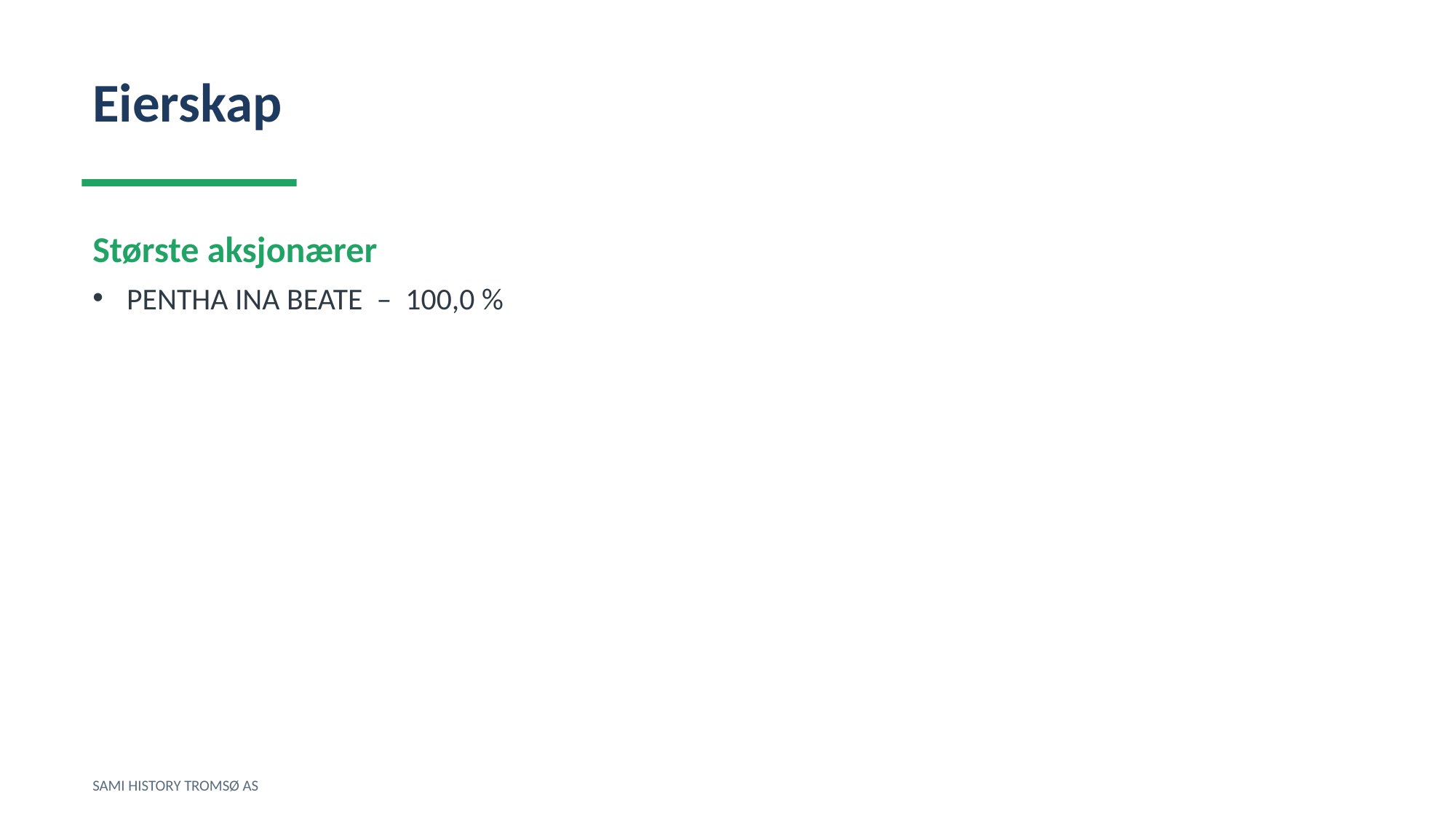

Eierskap

Største aksjonærer
PENTHA INA BEATE  –  100,0 %
SAMI HISTORY TROMSØ AS